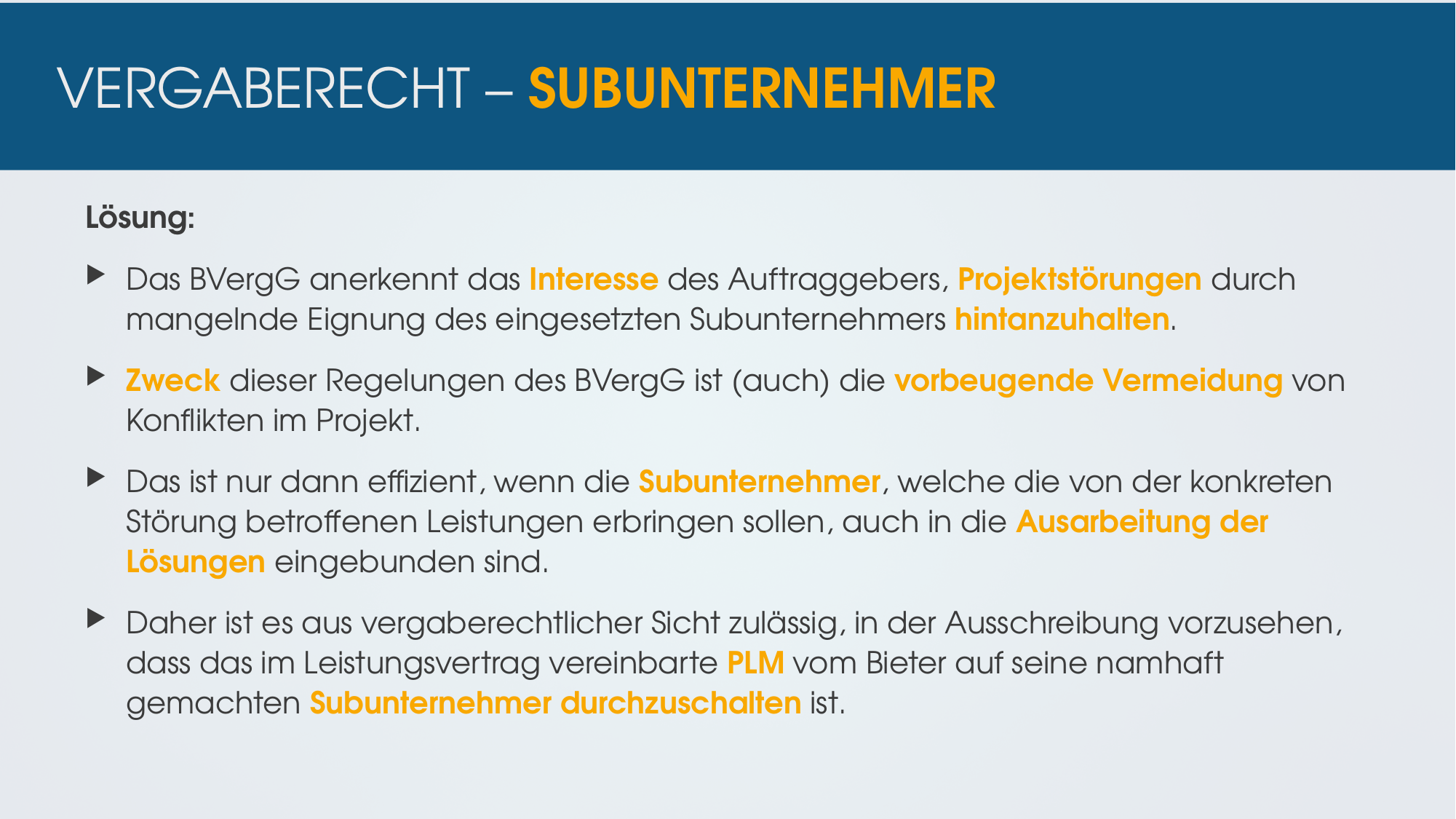

# Vergaberecht – Subunternehmer
Lösung:
Das BVergG anerkennt das Interesse des Auftraggebers, Projektstörungen durch mangelnde Eignung des eingesetzten Subunternehmers hintanzuhalten.
Zweck dieser Regelungen des BVergG ist (auch) die vorbeugende Vermeidung von Konflikten im Projekt.
Das ist nur dann effizient, wenn die Subunternehmer, welche die von der konkreten Störung betroffenen Leistungen erbringen sollen, auch in die Ausarbeitung der Lösungen eingebunden sind.
Daher ist es aus vergaberechtlicher Sicht zulässig, in der Ausschreibung vorzusehen, dass das im Leistungsvertrag vereinbarte PLM vom Bieter auf seine namhaft gemachten Subunternehmer durchzuschalten ist.